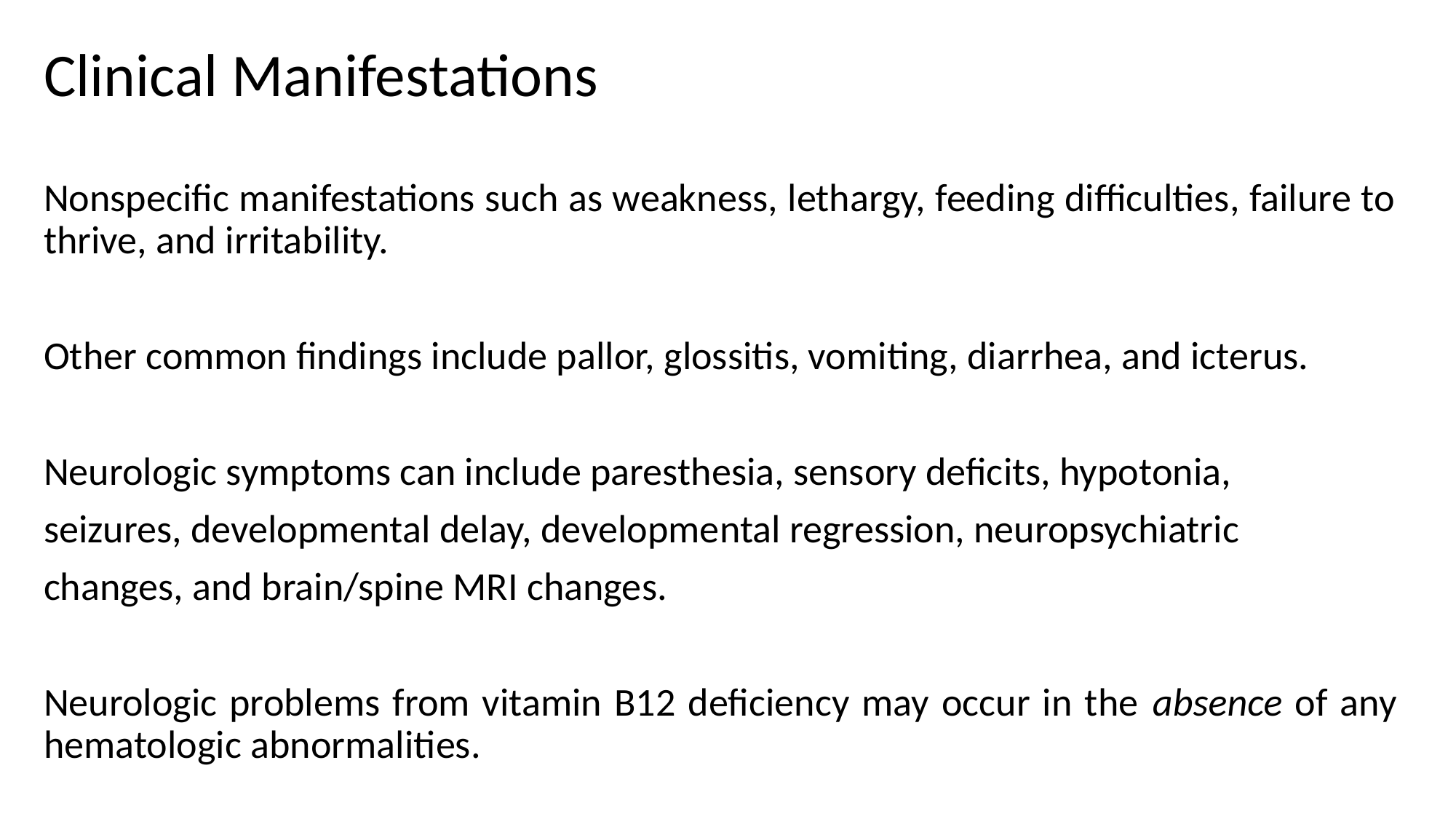

# Clinical Manifestations
Nonspecific manifestations such as weakness, lethargy, feeding difficulties, failure to thrive, and irritability.

Other common findings include pallor, glossitis, vomiting, diarrhea, and icterus.

Neurologic symptoms can include paresthesia, sensory deficits, hypotonia,
seizures, developmental delay, developmental regression, neuropsychiatric
changes, and brain/spine MRI changes.

Neurologic problems from vitamin B12 deficiency may occur in the absence of any hematologic abnormalities.